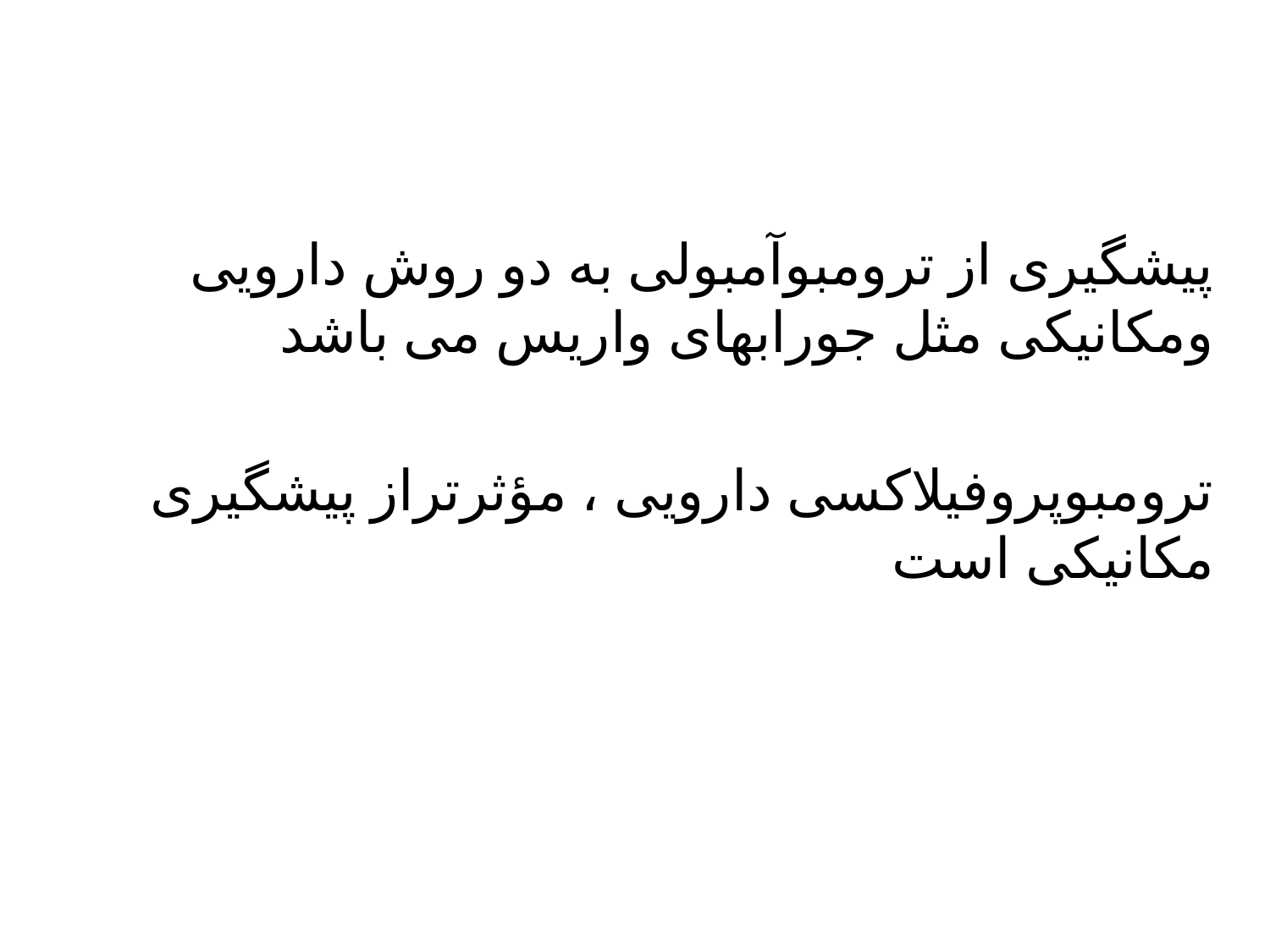

پیشگیری از ترومبوآمبولی به دو روش دارویی ومکانیکی مثل جورابهای واریس می باشد

ترومبوپروفیلاکسی دارویی ، مؤثرتراز پیشگیری مکانیکی است